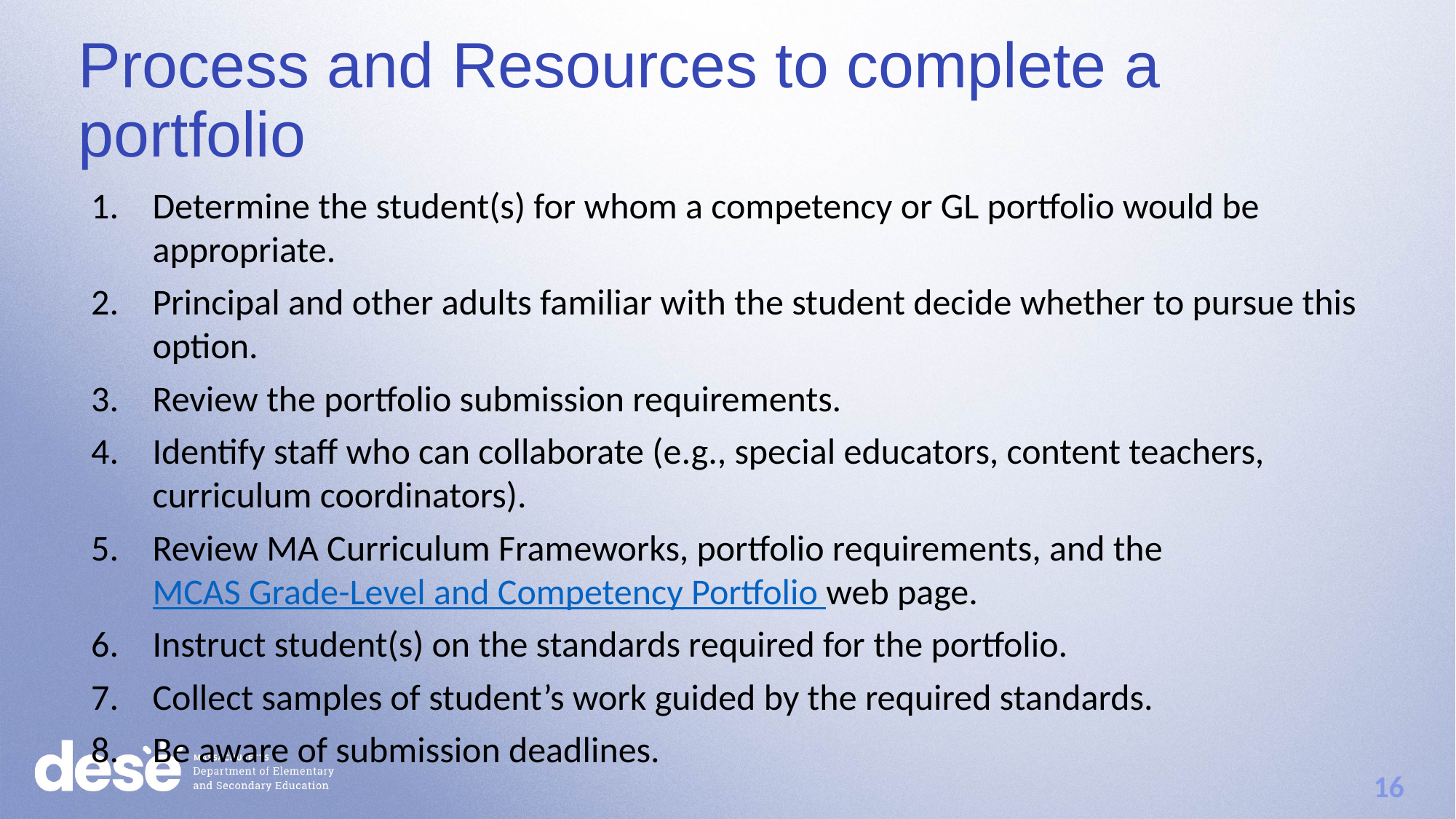

Process and Resources to complete a portfolio
Determine the student(s) for whom a competency or GL portfolio would be appropriate.
Principal and other adults familiar with the student decide whether to pursue this option.
Review the portfolio submission requirements.
Identify staff who can collaborate (e.g., special educators, content teachers, curriculum coordinators).
Review MA Curriculum Frameworks, portfolio requirements, and the MCAS Grade-Level and Competency Portfolio web page.
Instruct student(s) on the standards required for the portfolio.
Collect samples of student’s work guided by the required standards.
Be aware of submission deadlines.